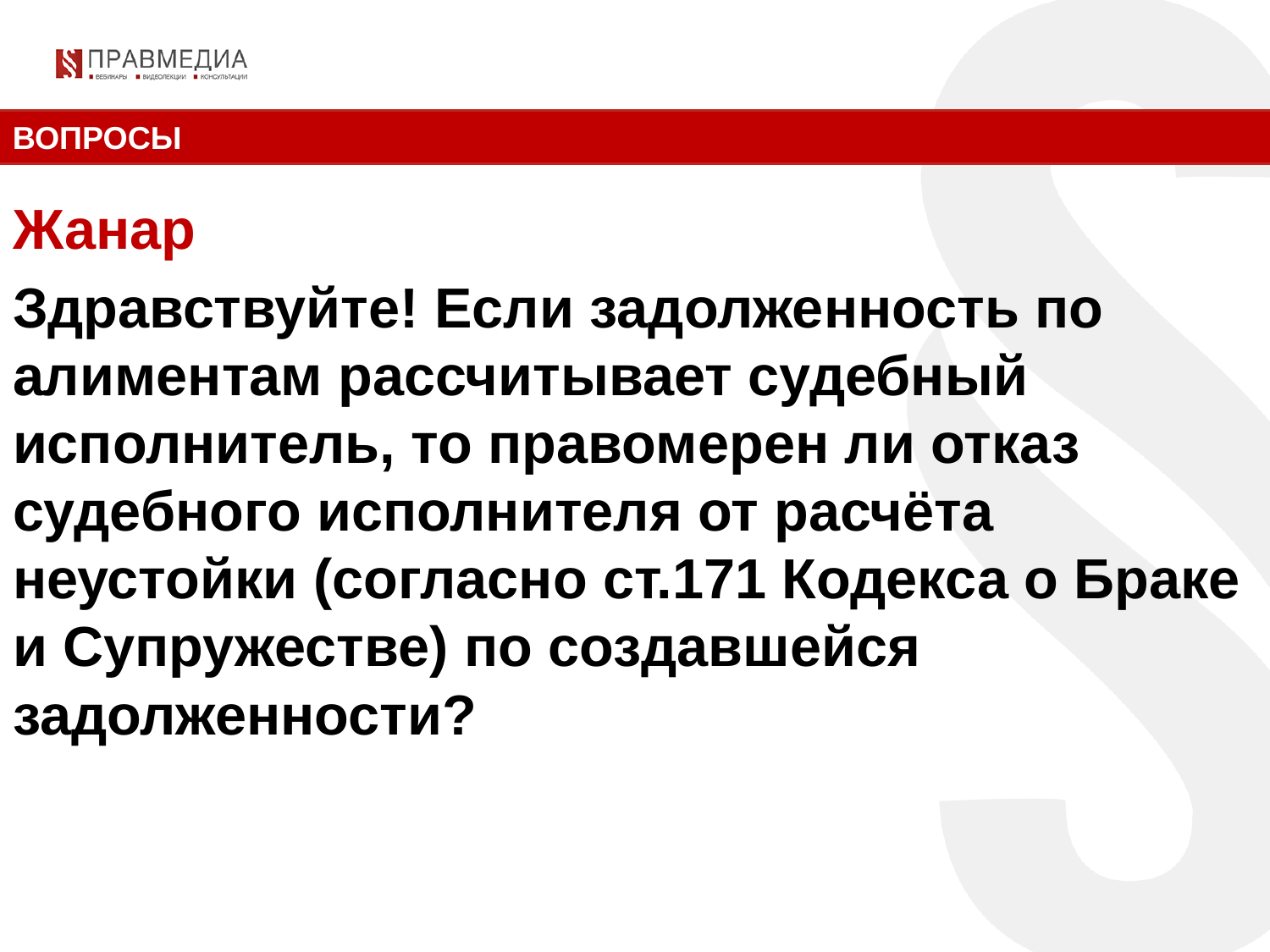

ВОПРОСЫ
Жанар
Здравствуйте! Если задолженность по алиментам рассчитывает судебный исполнитель, то правомерен ли отказ судебного исполнителя от расчёта неустойки (согласно ст.171 Кодекса о Браке и Супружестве) по создавшейся задолженности?